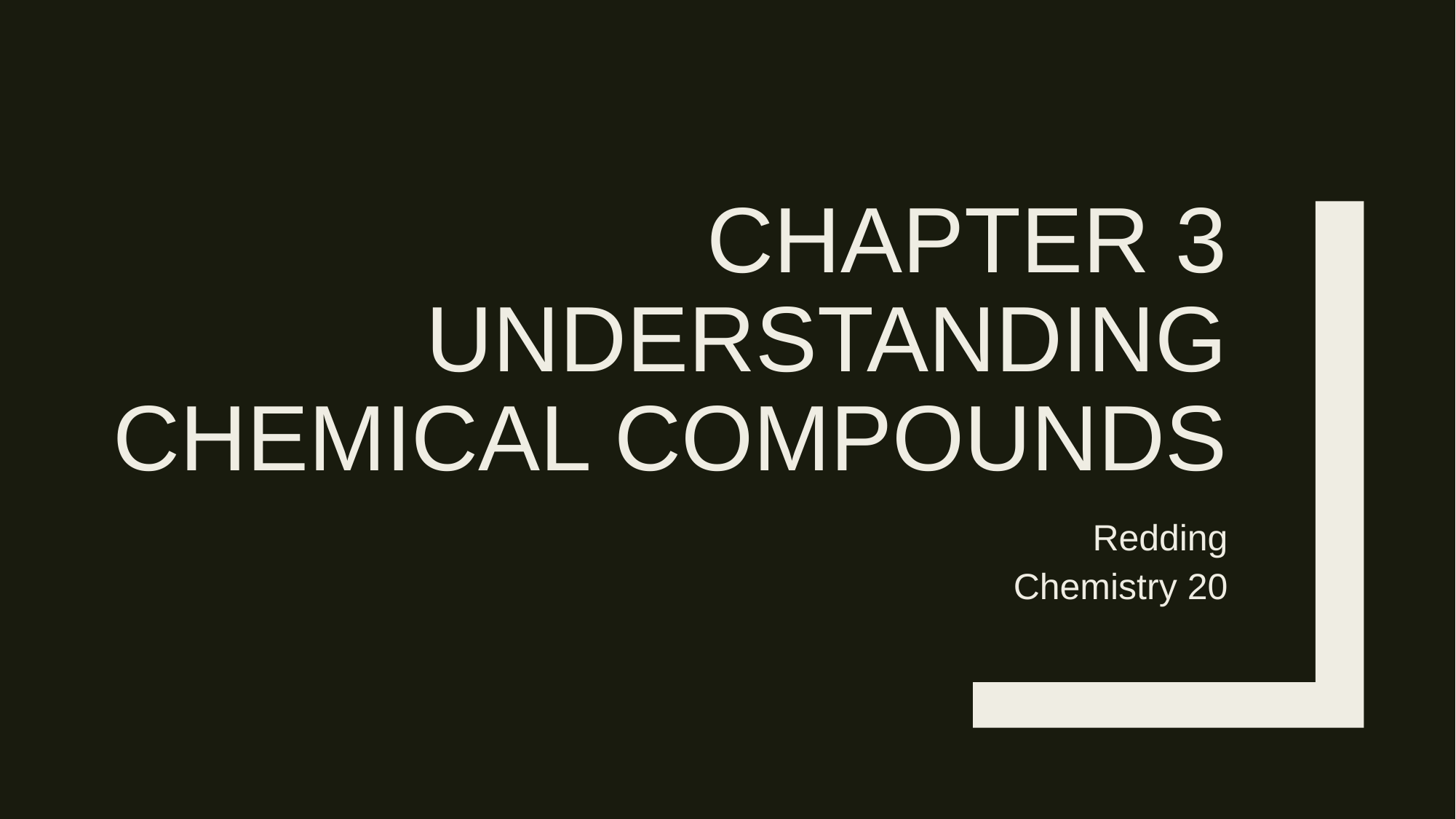

# Chapter 3 Understanding Chemical Compounds
Redding
Chemistry 20